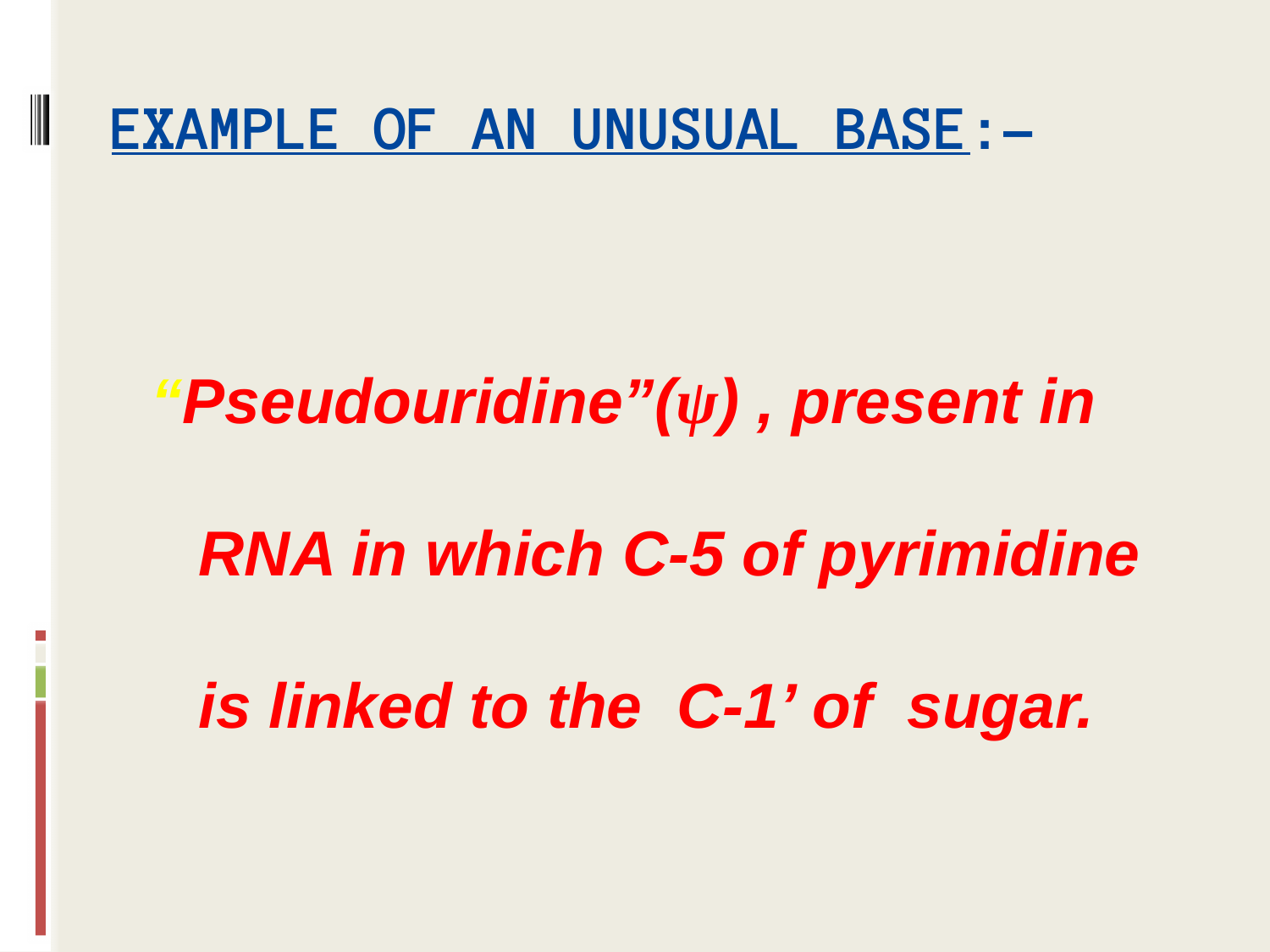

# EXAMPLE OF AN UNUSUAL BASE:-
“Pseudouridine”(ψ) , present in RNA in which C-5 of pyrimidine is linked to the  C-1’ of  sugar.